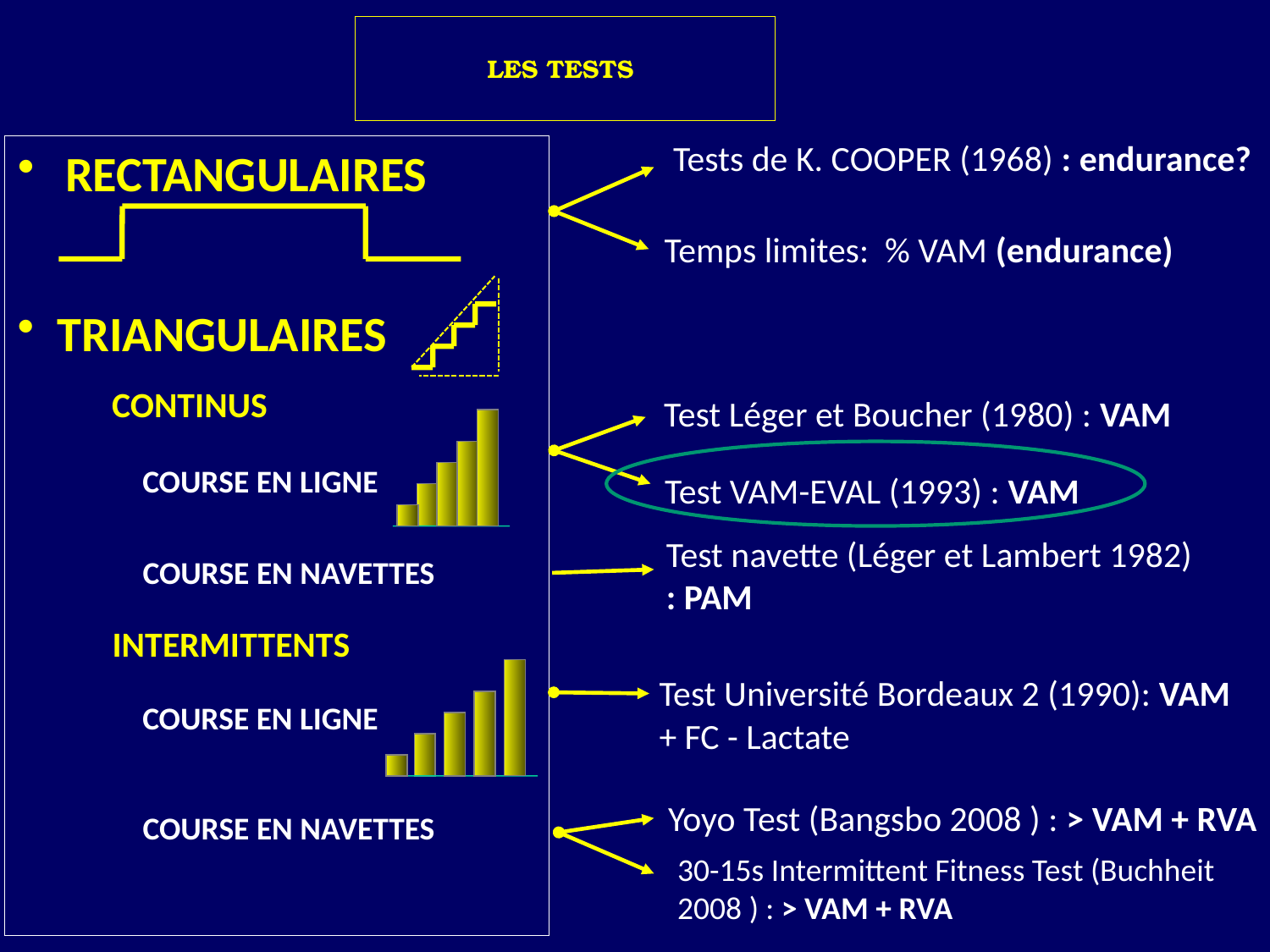

# LES TESTS
Tests de K. COOPER (1968) : endurance?
RECTANGULAIRES

Temps limites:  % VAM (endurance)
  TRIANGULAIRES

CONTINUS
Test Léger et Boucher (1980) : VAM

COURSE EN LIGNE

Test VAM-EVAL (1993) : VAM

Test navette (Léger et Lambert 1982)
: PAM
COURSE EN NAVETTES

INTERMITTENTS

  Test Université Bordeaux 2 (1990): VAM
  + FC - Lactate

COURSE EN LIGNE

Yoyo Test (Bangsbo 2008 ) : > VAM + RVA
COURSE EN NAVETTES

30-15s Intermittent Fitness Test (Buchheit 2008 ) : > VAM + RVA